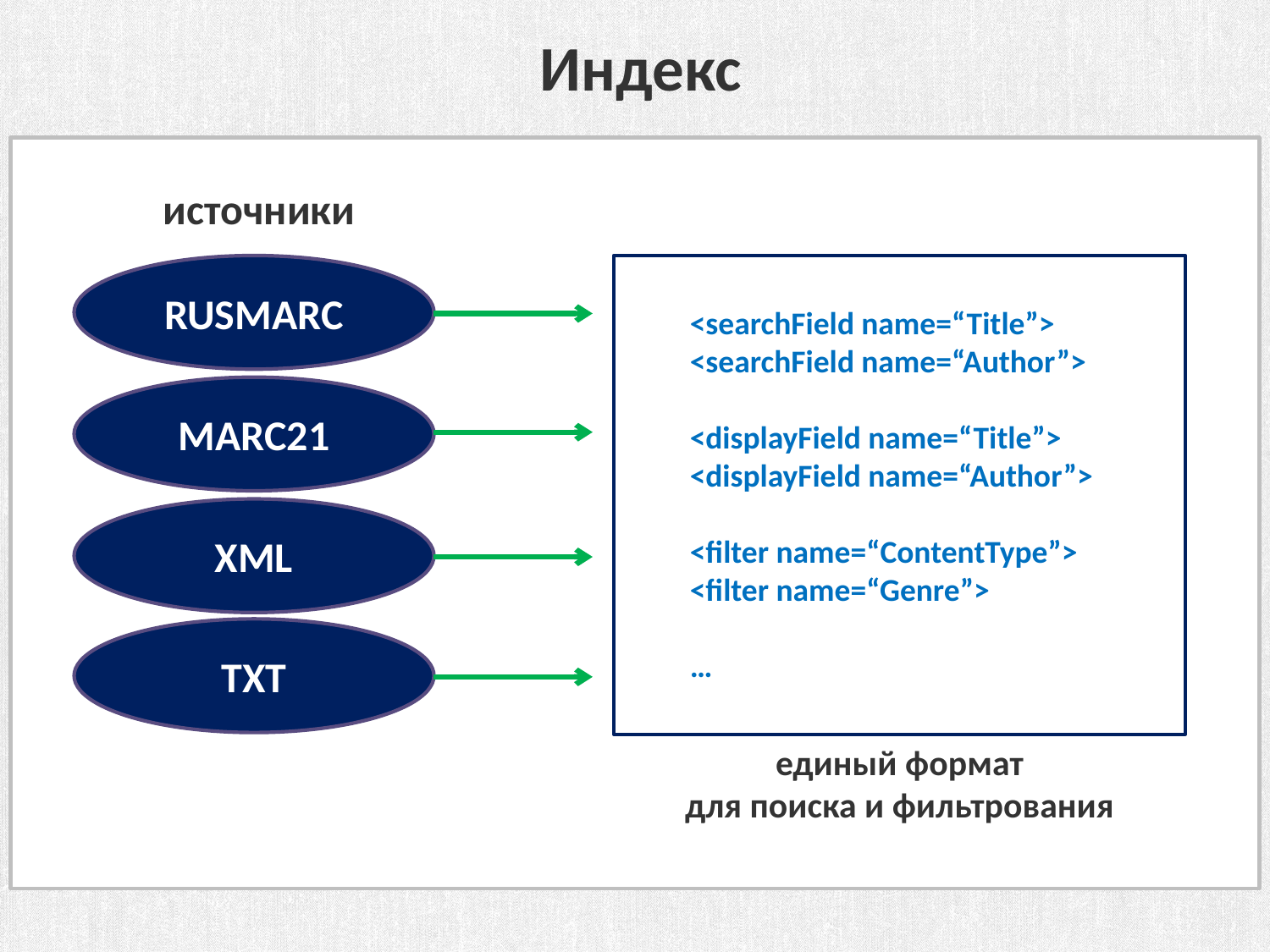

Индекс
источники

RUSMARC
<searchField name=“Title”>
<searchField name=“Author”>

<displayField name=“Title”>
<displayField name=“Author”>

<filter name=“ContentType”>
<filter name=“Genre”>

…
MARC21
XML
TXT
единый формат
для поиска и фильтрования